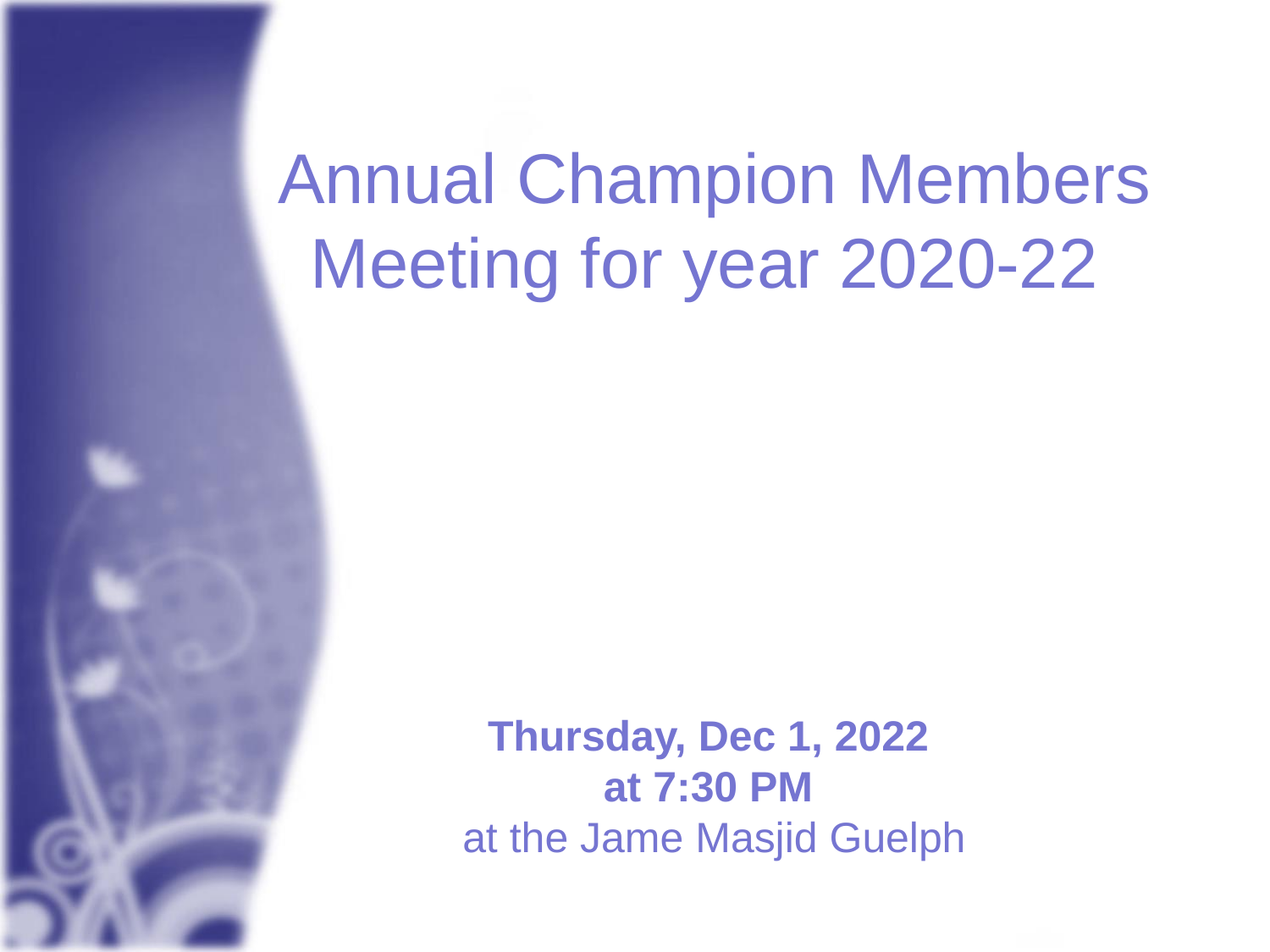

Annual Champion Members Meeting for year 2020-22

Thursday, Dec 1, 2022
at 7:30 PM
at the Jame Masjid Guelph